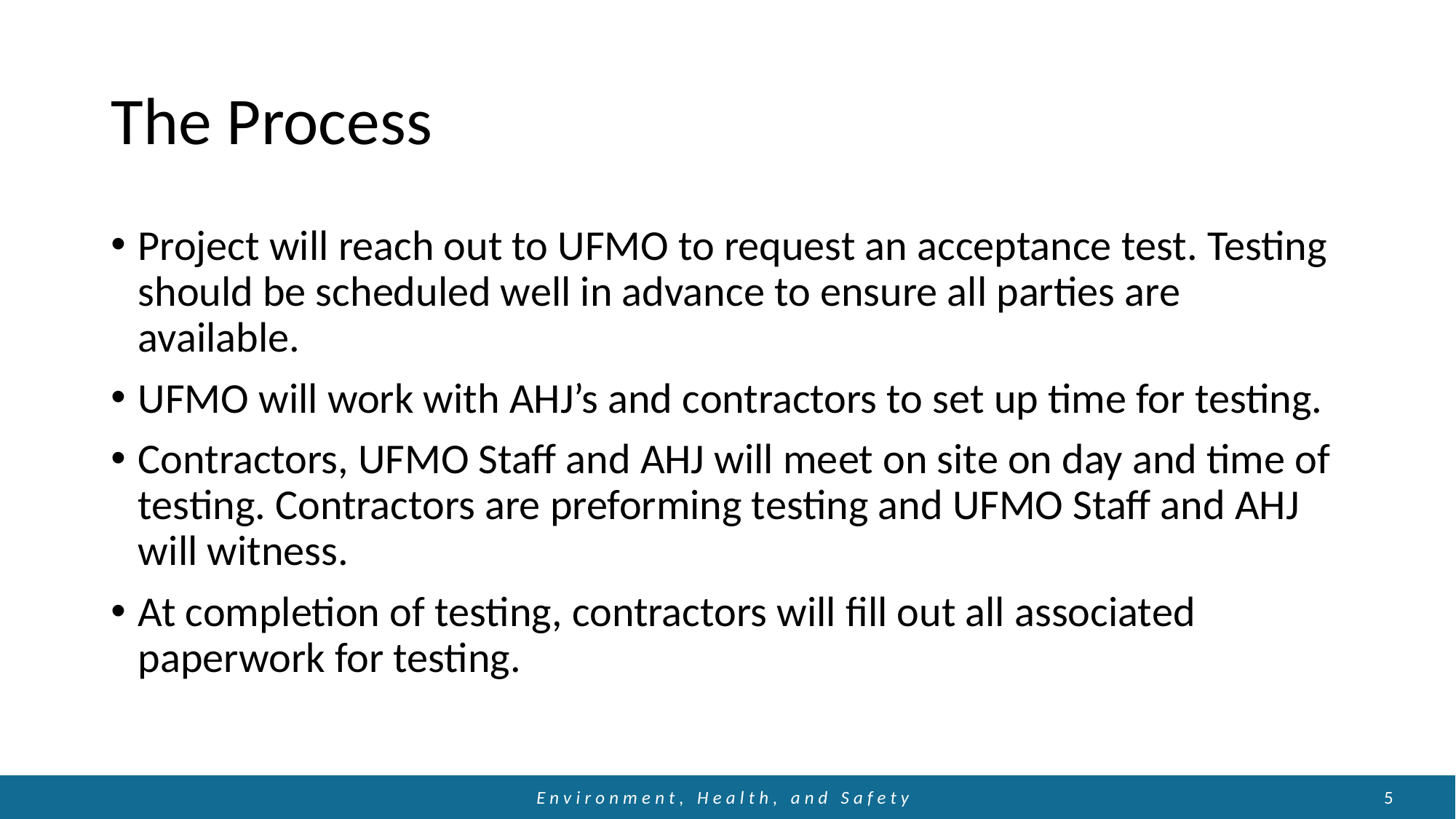

# The Process
Project will reach out to UFMO to request an acceptance test. Testing should be scheduled well in advance to ensure all parties are available.
UFMO will work with AHJ’s and contractors to set up time for testing.
Contractors, UFMO Staff and AHJ will meet on site on day and time of testing. Contractors are preforming testing and UFMO Staff and AHJ will witness.
At completion of testing, contractors will fill out all associated paperwork for testing.